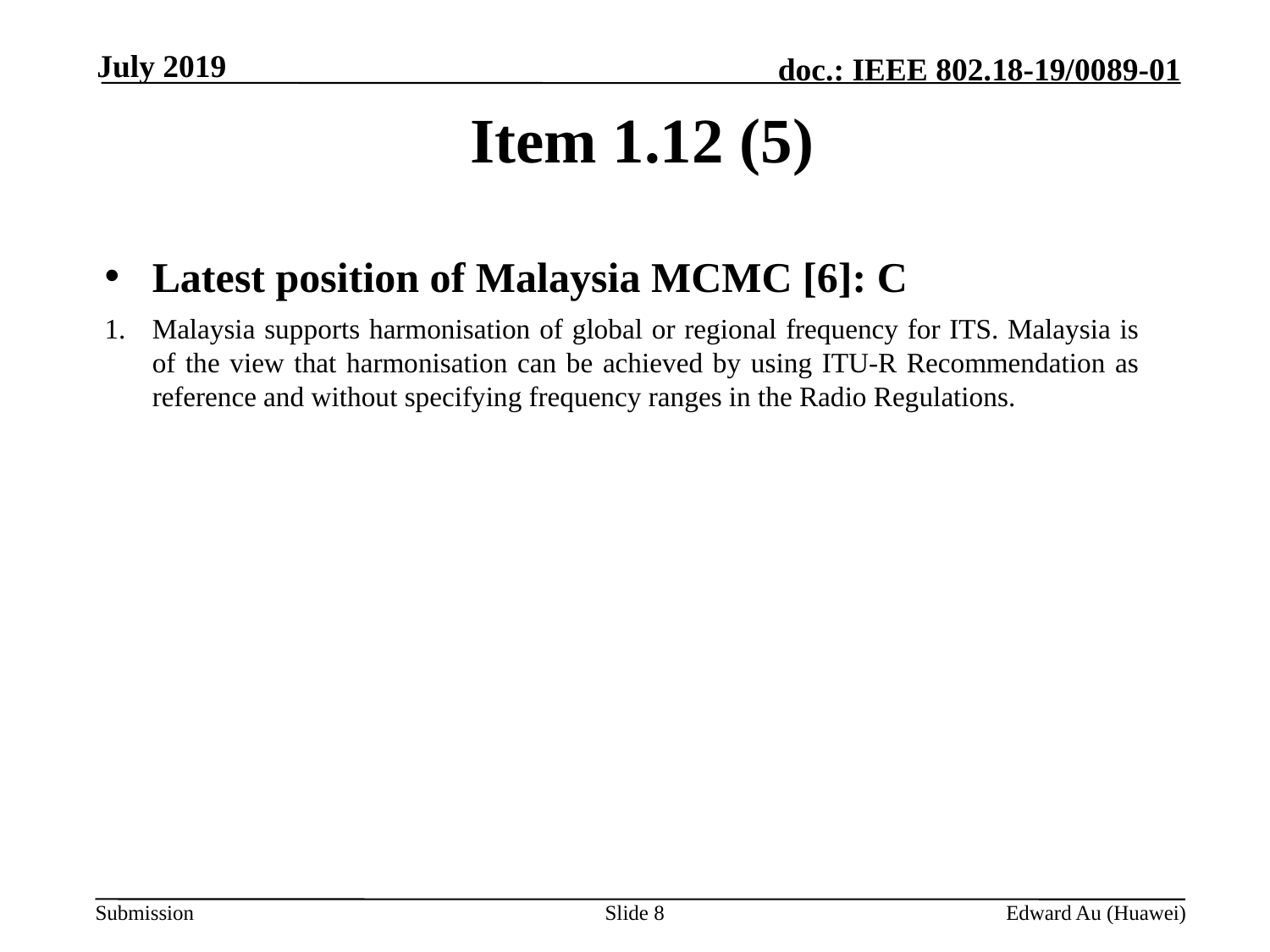

July 2019
# Item 1.12 (5)
Latest position of Malaysia MCMC [6]: C
Malaysia supports harmonisation of global or regional frequency for ITS. Malaysia is of the view that harmonisation can be achieved by using ITU-R Recommendation as reference and without specifying frequency ranges in the Radio Regulations.

Slide 8
Edward Au (Huawei)